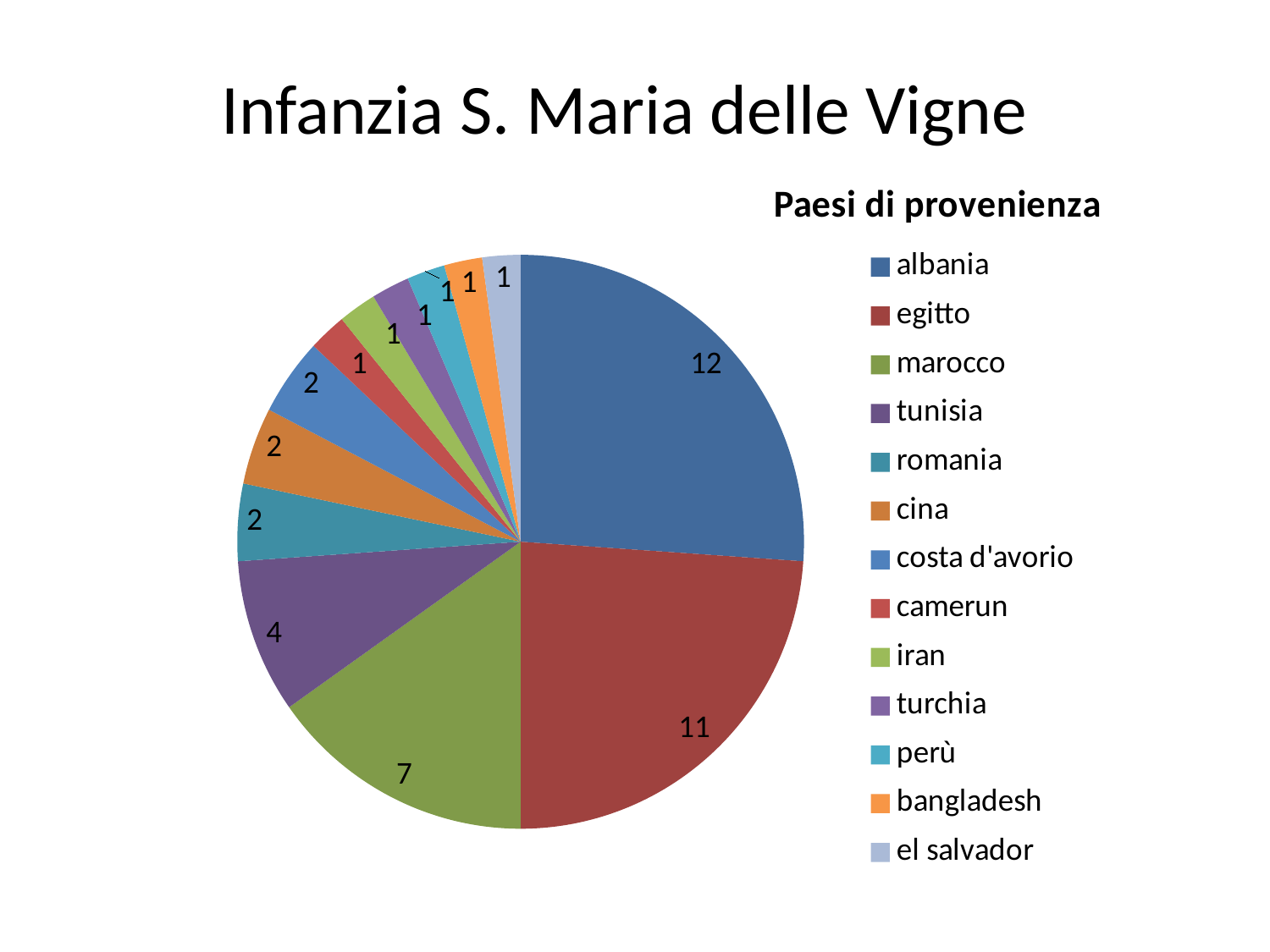

# Infanzia S. Maria delle Vigne

### Chart:

| Category | Paesi di provenienza |
|---|---|
| albania | 12.0 |
| egitto | 11.0 |
| marocco | 7.0 |
| tunisia | 4.0 |
| romania | 2.0 |
| cina | 2.0 |
| costa d'avorio | 2.0 |
| camerun | 1.0 |
| iran | 1.0 |
| turchia | 1.0 |
| perù | 1.0 |
| bangladesh | 1.0 |
| el salvador | 1.0 |